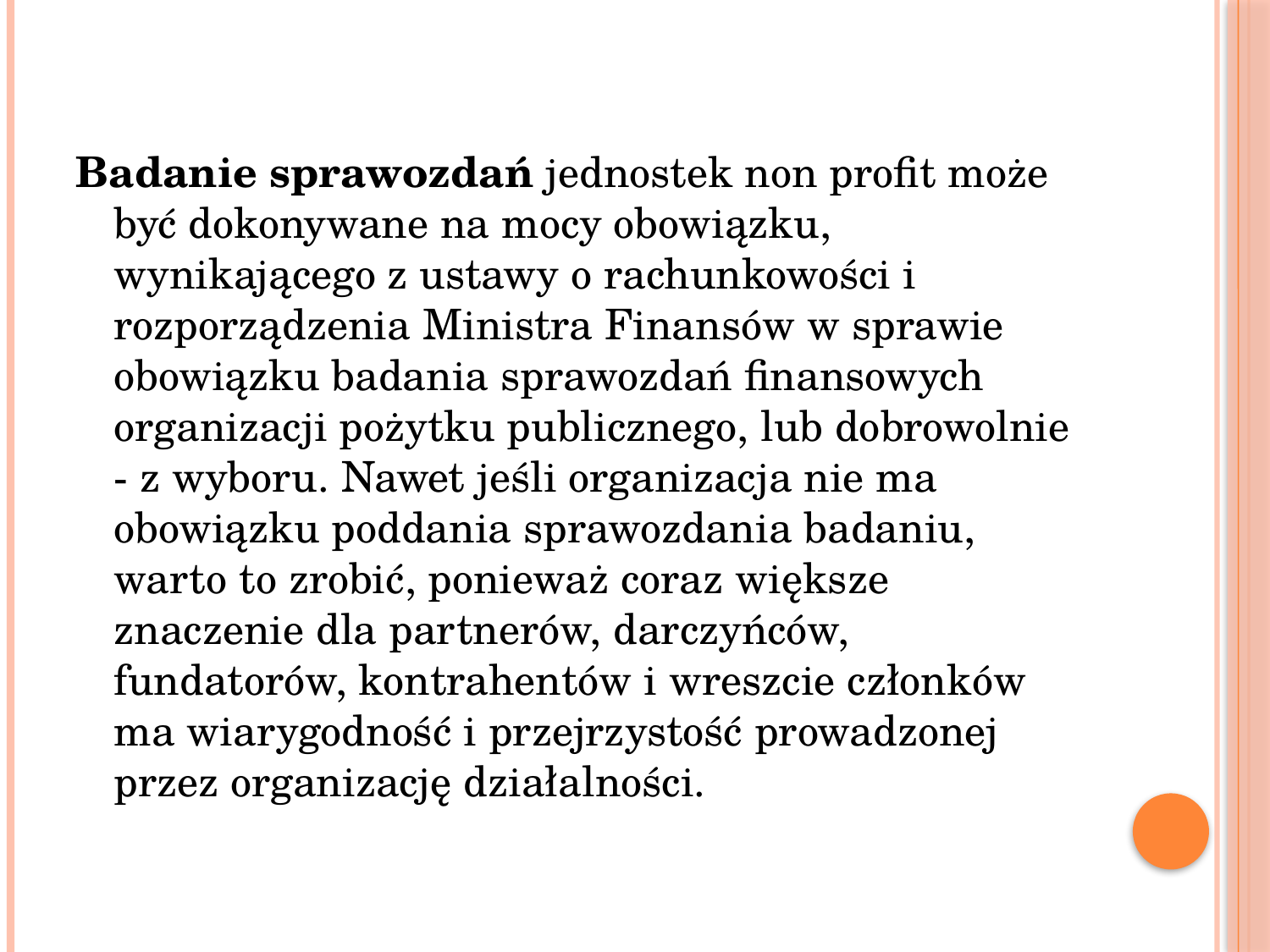

Badanie sprawozdań jednostek non profit może być dokonywane na mocy obowiązku, wynikającego z ustawy o rachunkowości i rozporządzenia Ministra Finansów w sprawie obowiązku badania sprawozdań finansowych organizacji pożytku publicznego, lub dobrowolnie - z wyboru. Nawet jeśli organizacja nie ma obowiązku poddania sprawozdania badaniu, warto to zrobić, ponieważ coraz większe znaczenie dla partnerów, darczyńców, fundatorów, kontrahentów i wreszcie członków ma wiarygodność i przejrzystość prowadzonej przez organizację działalności.